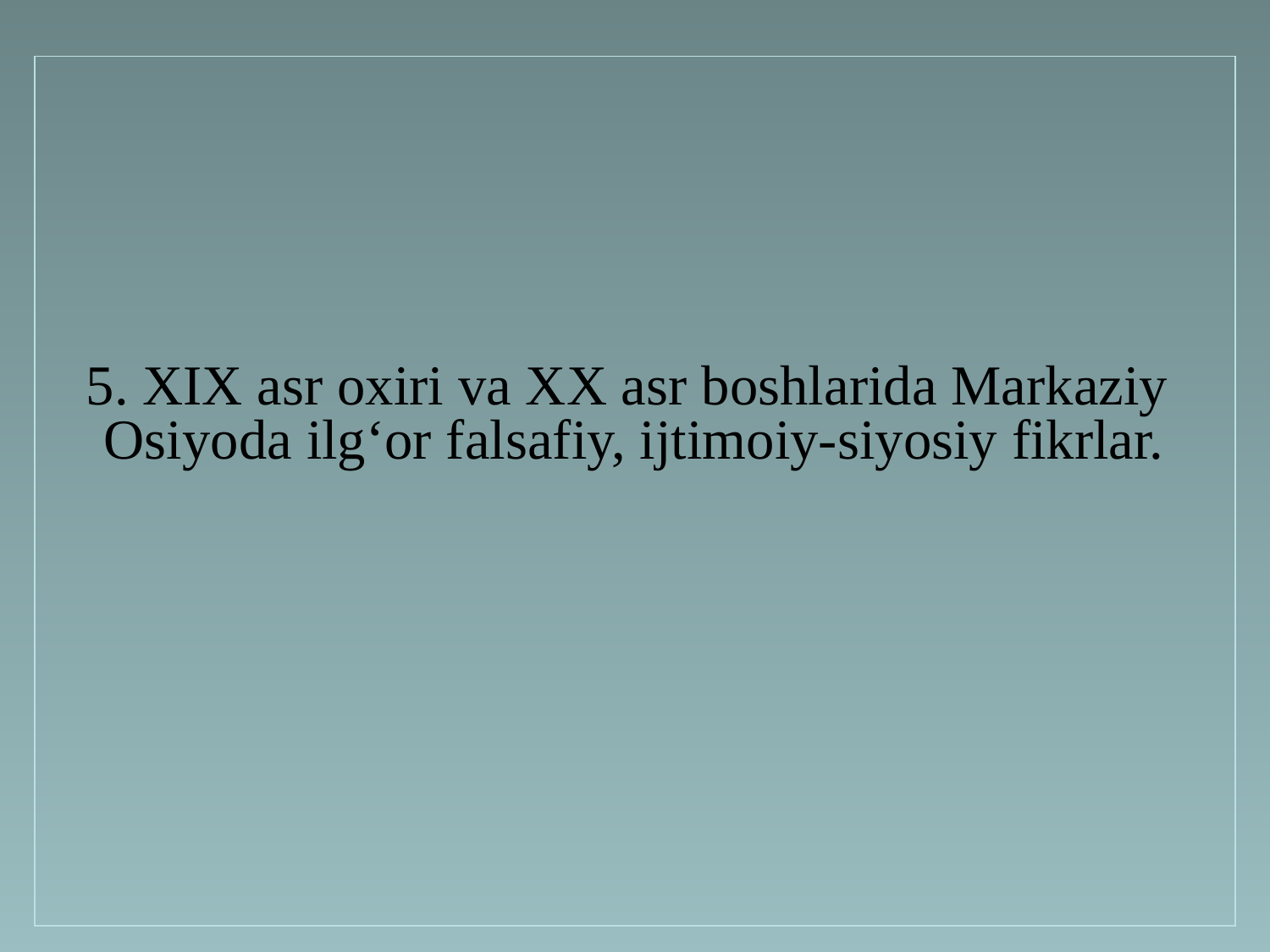

5. XIX asr oxiri va XX asr boshlarida Markaziy  Osiyoda ilg‘or falsafiy, ijtimoiy-siyosiy fikrlar.